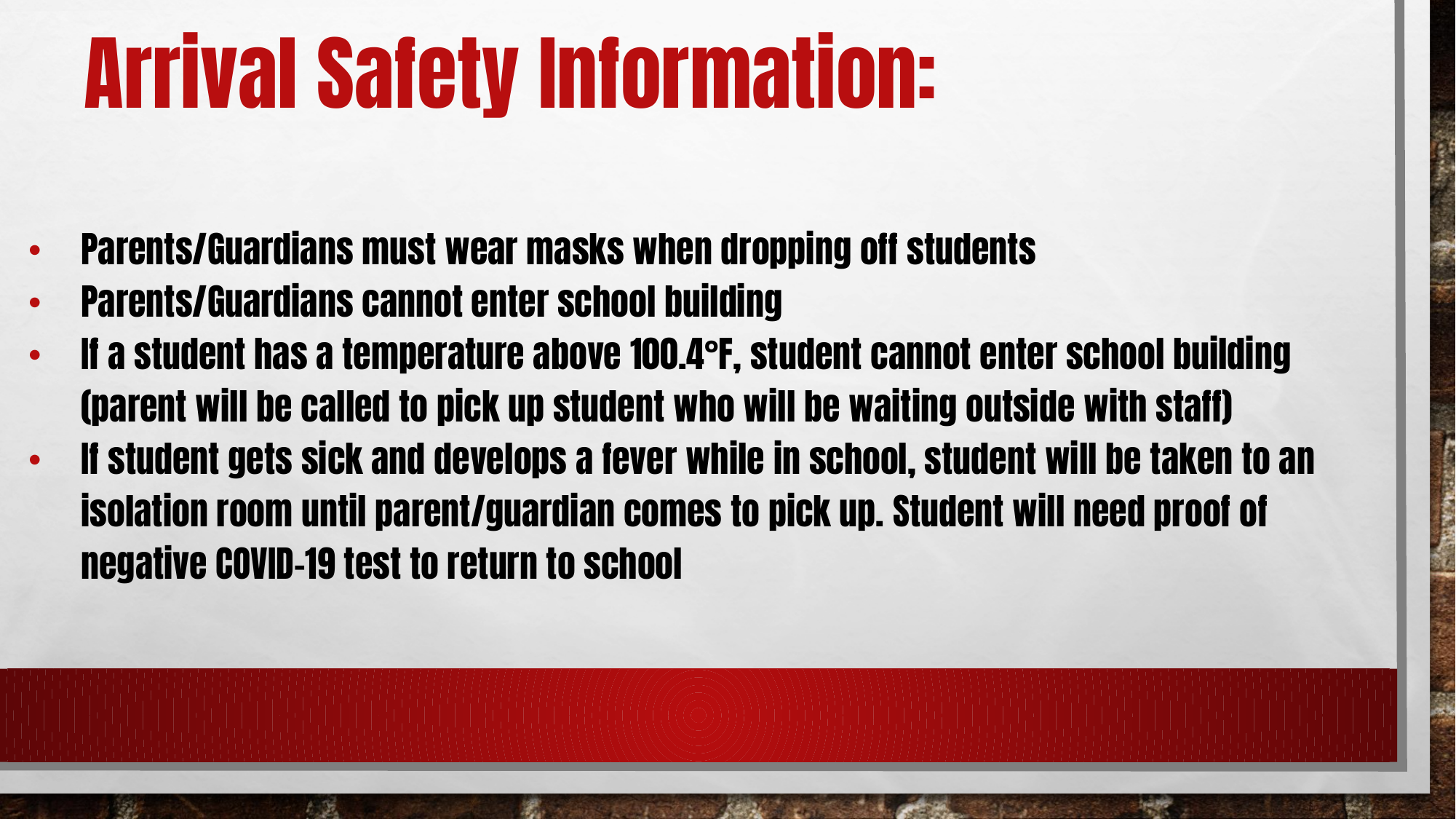

# Arrival Safety Information:
Parents/Guardians must wear masks when dropping off students
Parents/Guardians cannot enter school building
If a student has a temperature above 100.4°F, student cannot enter school building (parent will be called to pick up student who will be waiting outside with staff)
If student gets sick and develops a fever while in school, student will be taken to an isolation room until parent/guardian comes to pick up. Student will need proof of negative COVID-19 test to return to school